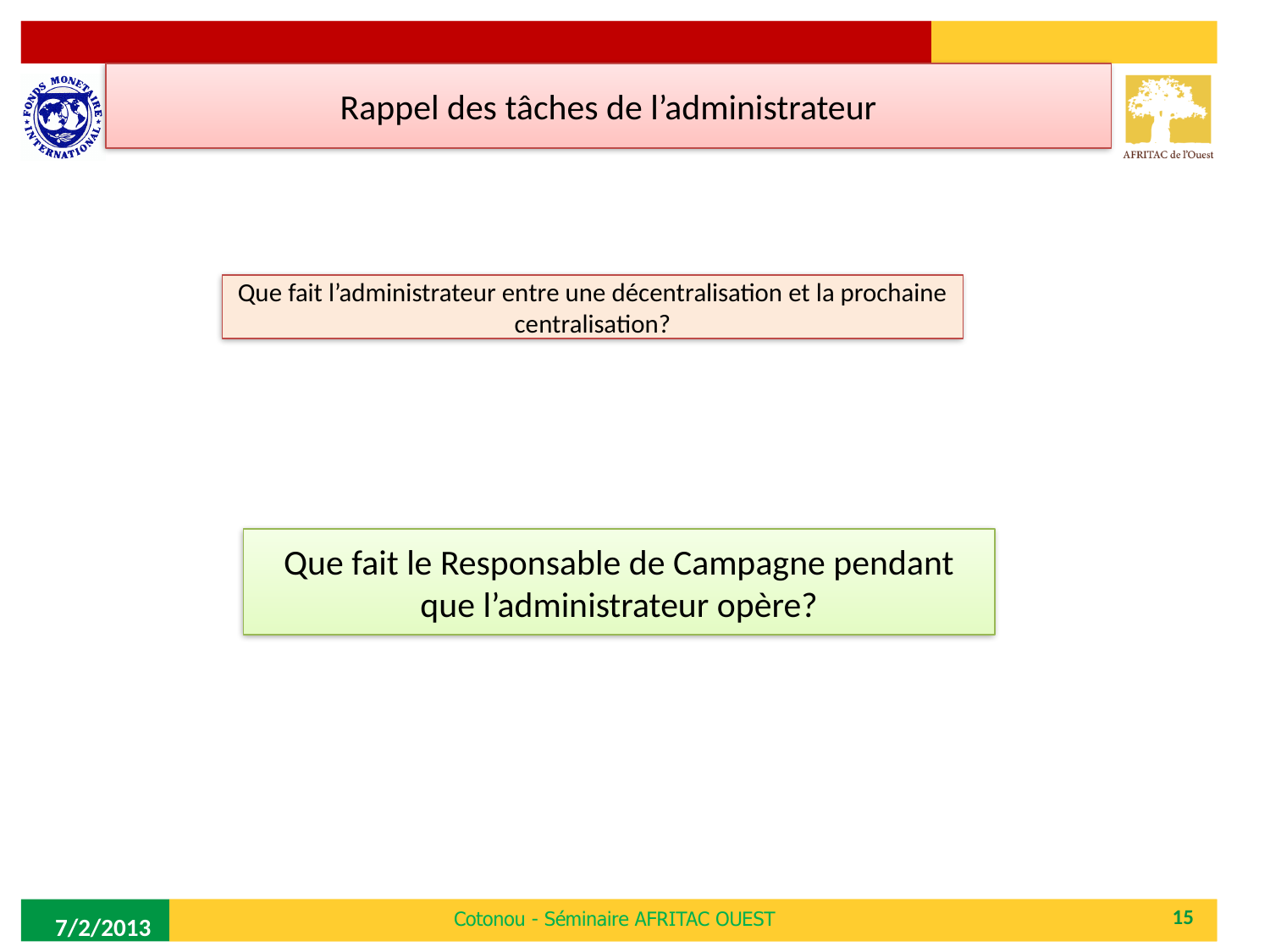

Rappel des tâches de l’administrateur
Que fait l’administrateur entre une décentralisation et la prochaine centralisation?
Que fait le Responsable de Campagne pendant que l’administrateur opère?
Cotonou - Séminaire AFRITAC OUEST